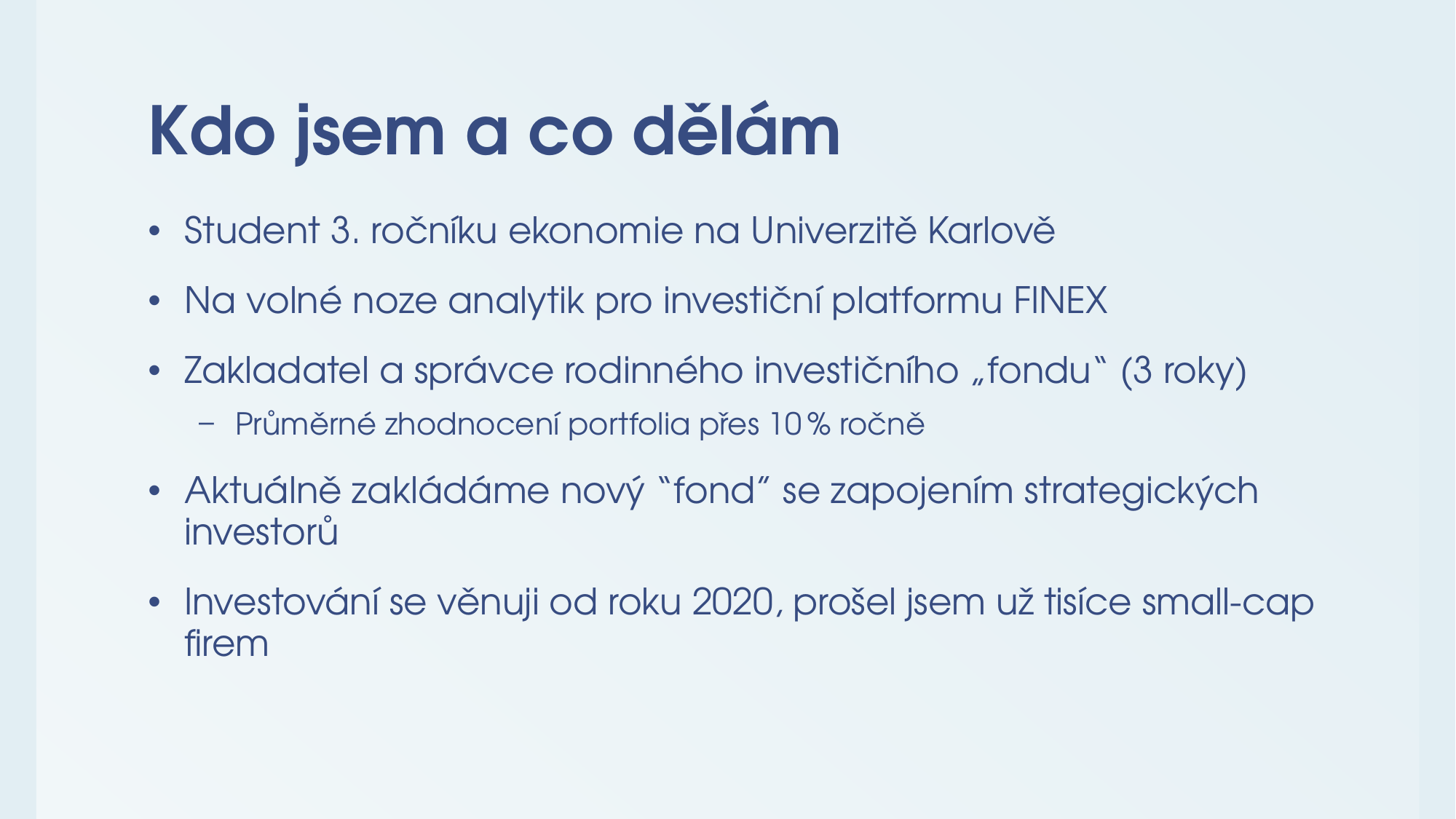

# Kdo jsem a co dělám
Student 3. ročníku ekonomie na Univerzitě Karlově
Na volné noze analytik pro investiční platformu FINEX
Zakladatel a správce rodinného investičního „fondu“ (3 roky)
Průměrné zhodnocení portfolia přes 10 % ročně
Aktuálně zakládáme nový “fond” se zapojením strategických investorů
Investování se věnuji od roku 2020, prošel jsem už tisíce small-cap firem